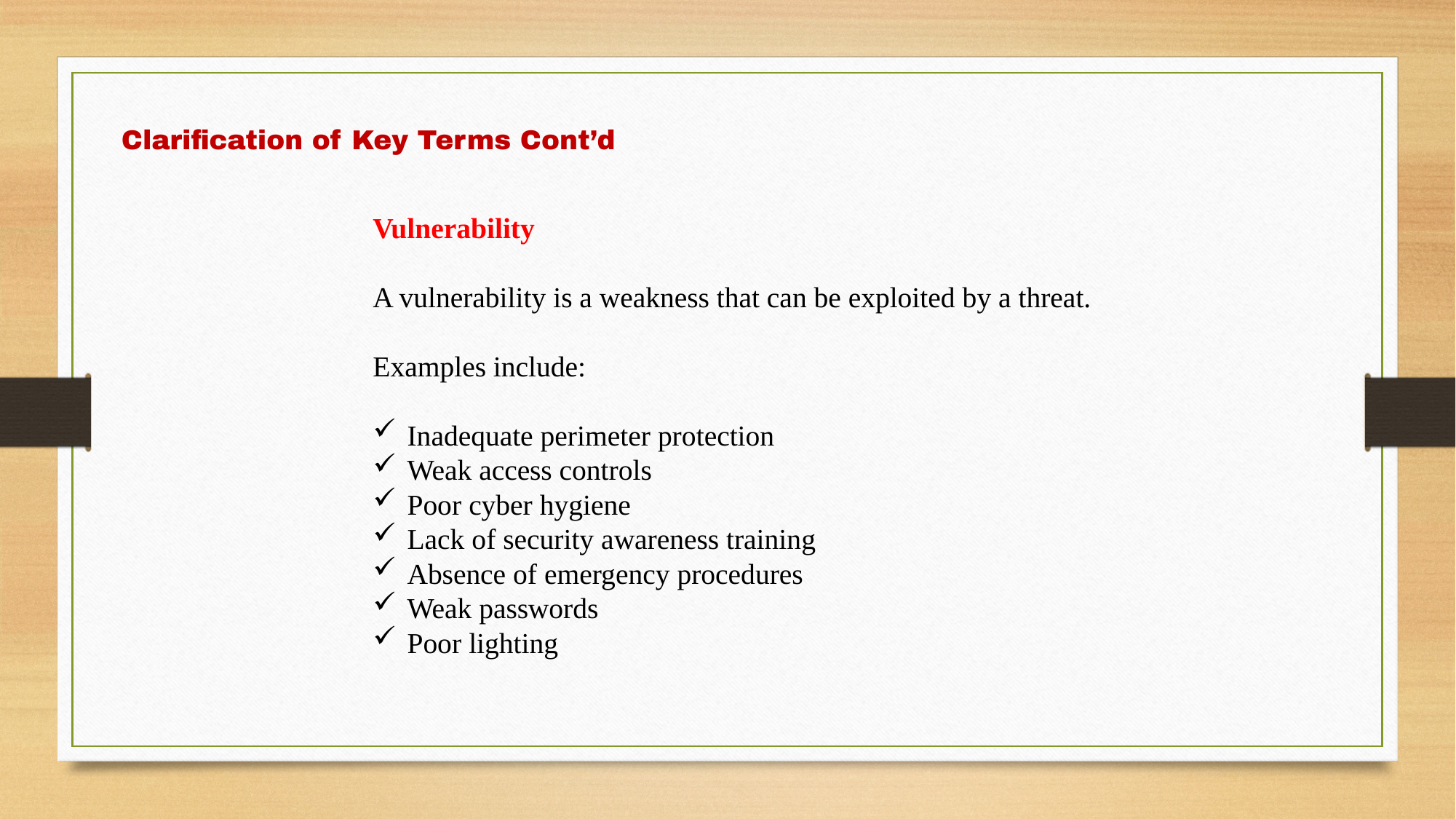

Clarification of Key Terms Cont’d
Vulnerability

A vulnerability is a weakness that can be exploited by a threat.

Examples include:

Inadequate perimeter protection
Weak access controls
Poor cyber hygiene
Lack of security awareness training
Absence of emergency procedures
Weak passwords
Poor lighting